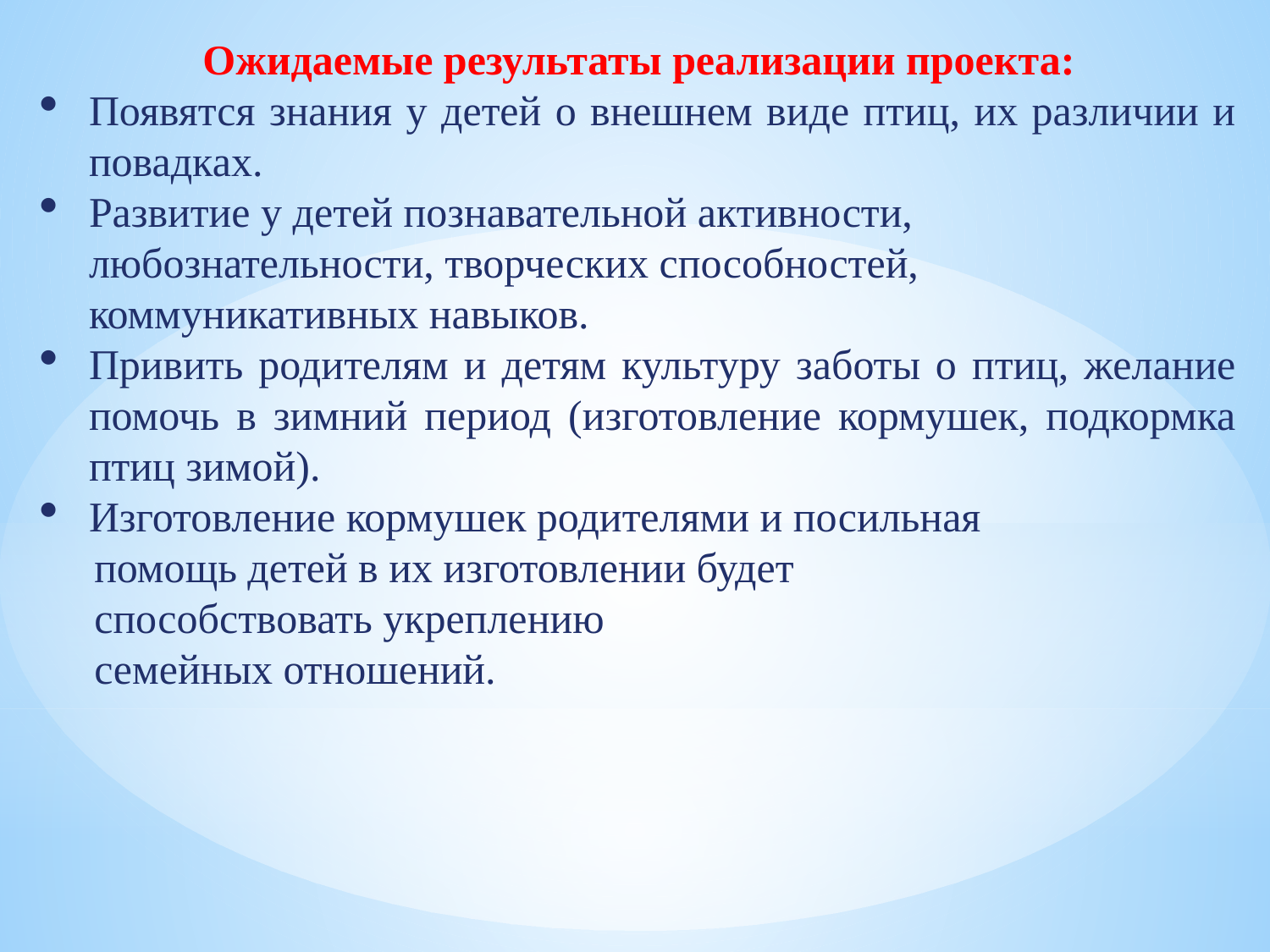

Ожидаемые результаты реализации проекта:
Появятся знания у детей о внешнем виде птиц, их различии и повадках.
Развитие у детей познавательной активности, любознательности, творческих способностей, коммуникативных навыков.
Привить родителям и детям культуру заботы о птиц, желание помочь в зимний период (изготовление кормушек, подкормка птиц зимой).
Изготовление кормушек родителями и посильная
     помощь детей в их изготовлении будет
     способствовать укреплению
     семейных отношений.